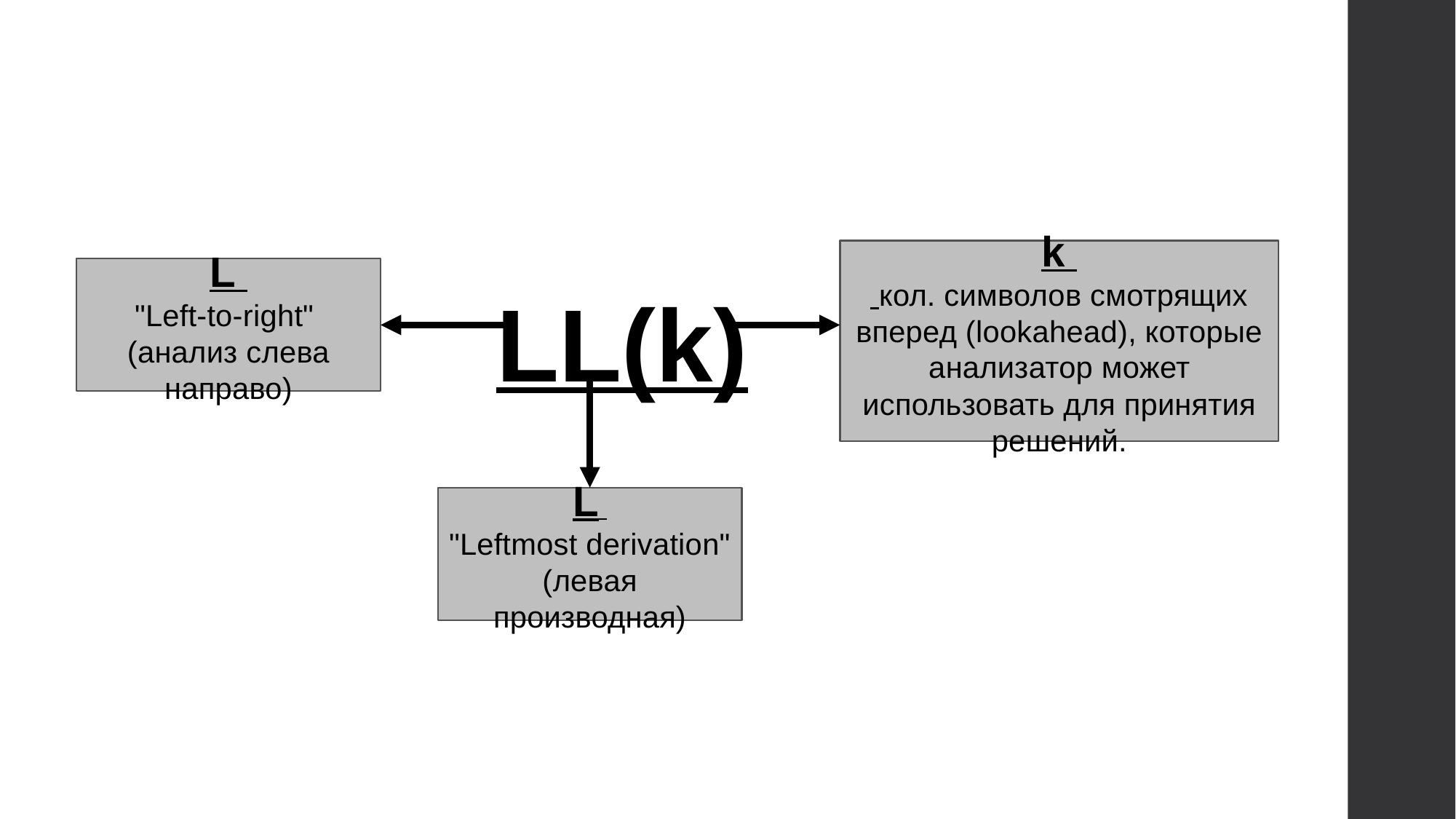

LL(k)
k
 кол. символов смотрящих вперед (lookahead), которые анализатор может использовать для принятия решений.
L
"Left-to-right"
(анализ слева направо)
L
"Leftmost derivation" (левая производная)